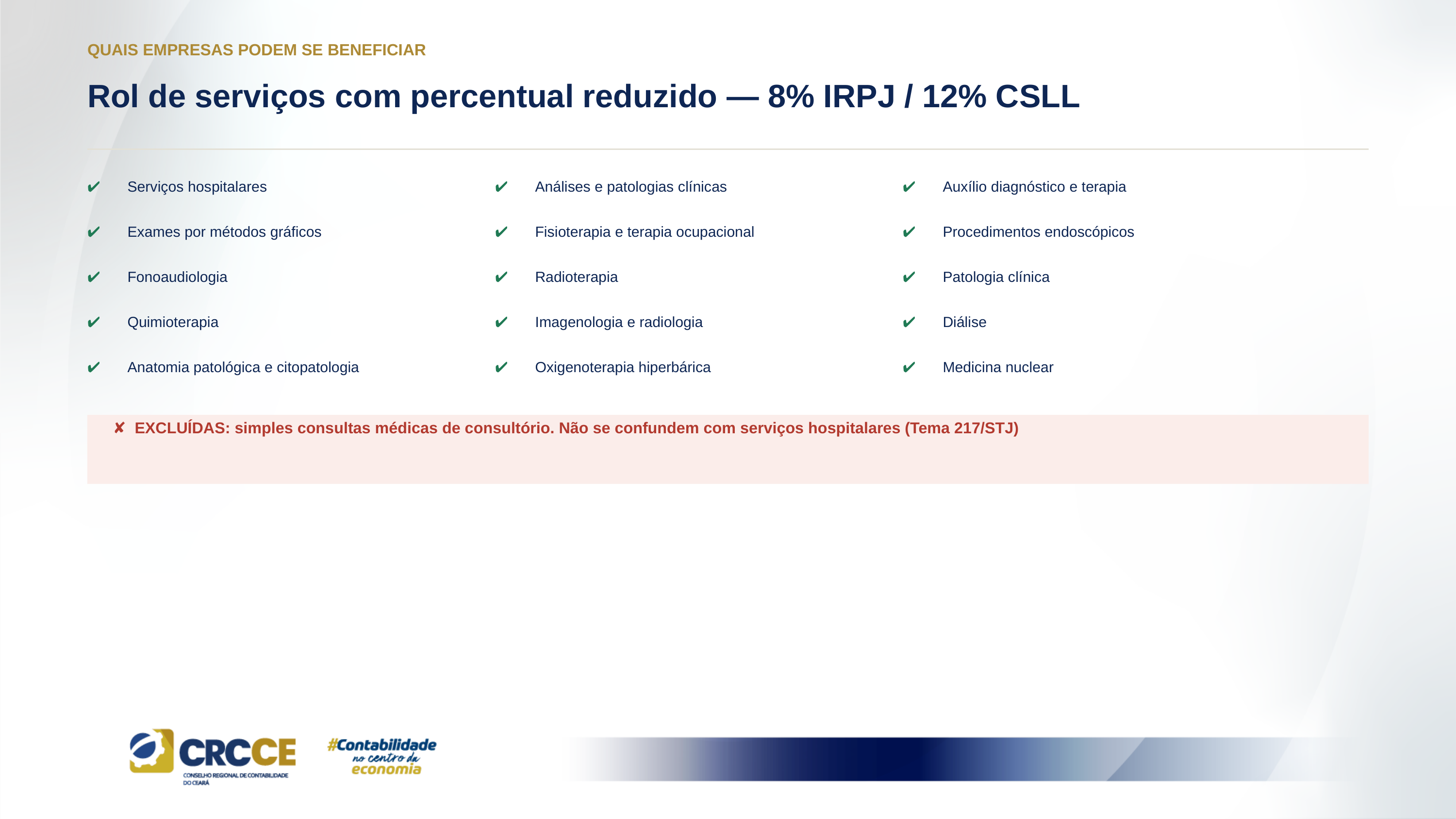

QUAIS EMPRESAS PODEM SE BENEFICIAR
Rol de serviços com percentual reduzido — 8% IRPJ / 12% CSLL
✔
Serviços hospitalares
✔
Análises e patologias clínicas
✔
Auxílio diagnóstico e terapia
✔
Exames por métodos gráficos
✔
Fisioterapia e terapia ocupacional
✔
Procedimentos endoscópicos
✔
Fonoaudiologia
✔
Radioterapia
✔
Patologia clínica
✔
Quimioterapia
✔
Imagenologia e radiologia
✔
Diálise
✔
Anatomia patológica e citopatologia
✔
Oxigenoterapia hiperbárica
✔
Medicina nuclear

✘  EXCLUÍDAS: simples consultas médicas de consultório. Não se confundem com serviços hospitalares (Tema 217/STJ)